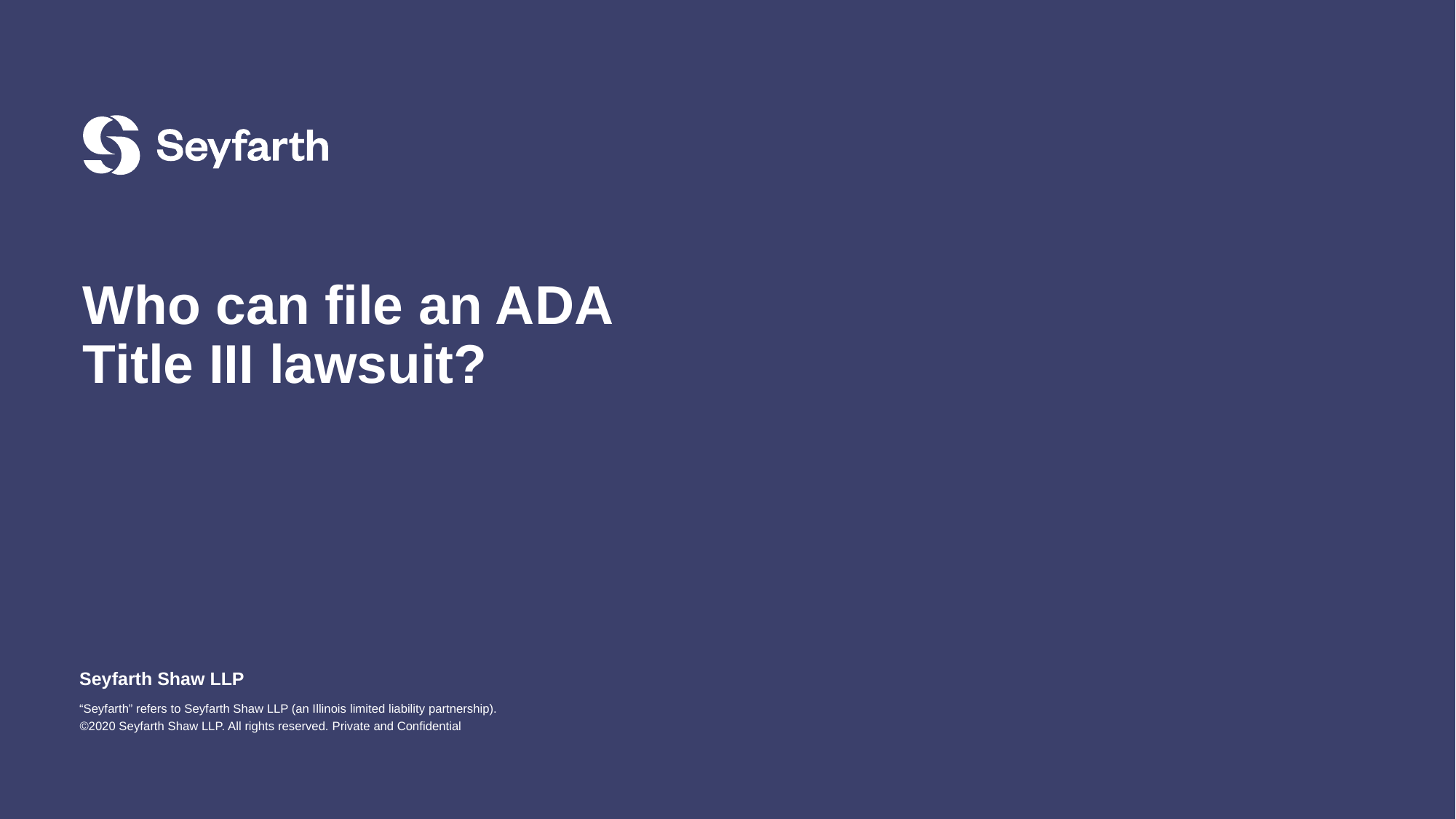

# Who can file an ADA Title III lawsuit?

©2020 Seyfarth Shaw LLP. All rights reserved. Private and Confidential